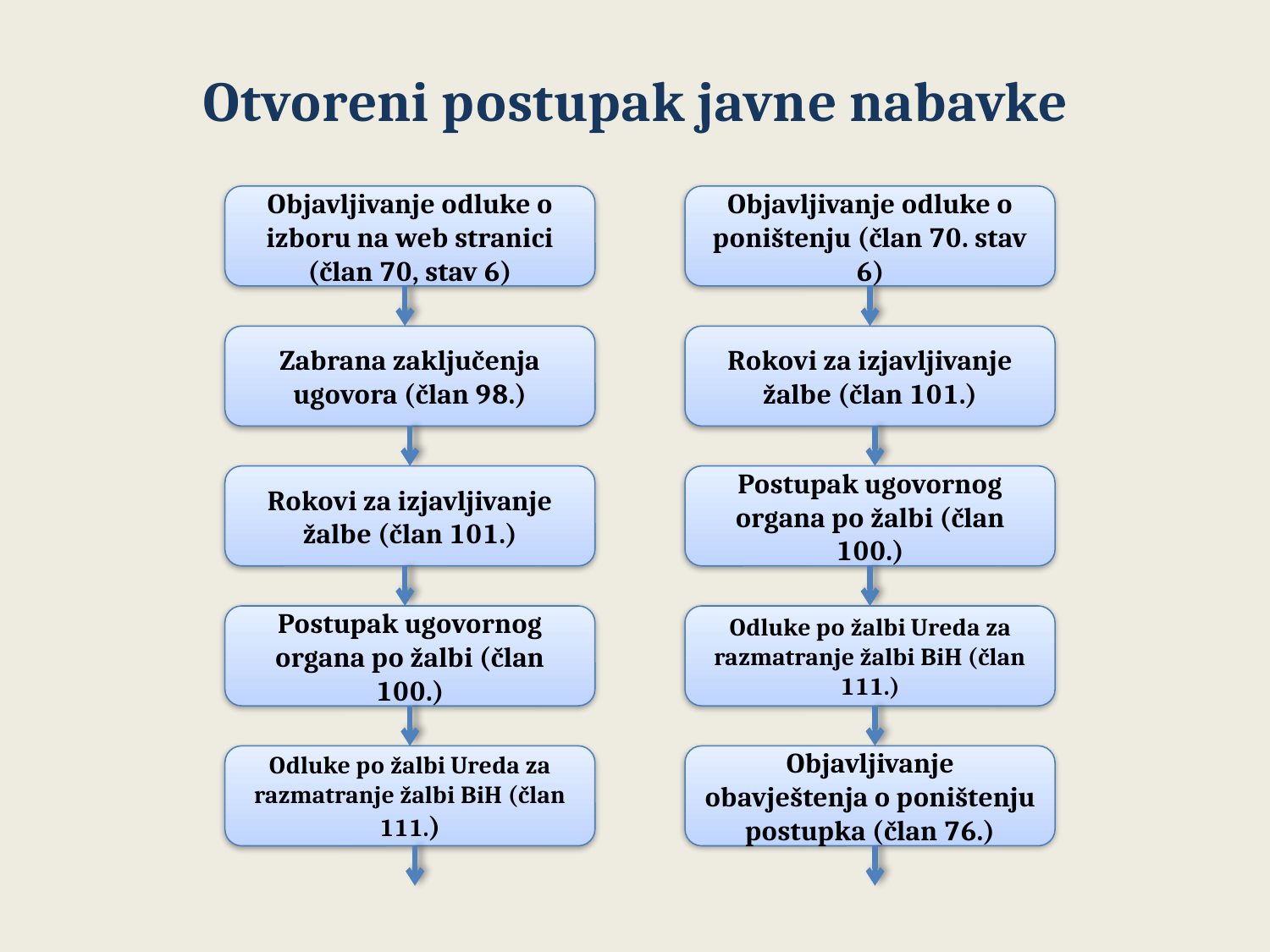

# Otvoreni postupak javne nabavke
Objavljivanje odluke o izboru na web stranici (član 70, stav 6)
Objavljivanje odluke o poništenju (član 70. stav 6)
Zabrana zaključenja ugovora (član 98.)
Rokovi za izjavljivanje žalbe (član 101.)
Rokovi za izjavljivanje žalbe (član 101.)
Postupak ugovornog organa po žalbi (član 100.)
Postupak ugovornog organa po žalbi (član 100.)
Odluke po žalbi Ureda za razmatranje žalbi BiH (član 111.)
Odluke po žalbi Ureda za razmatranje žalbi BiH (član 111.)
Objavljivanje obavještenja o poništenju postupka (član 76.)